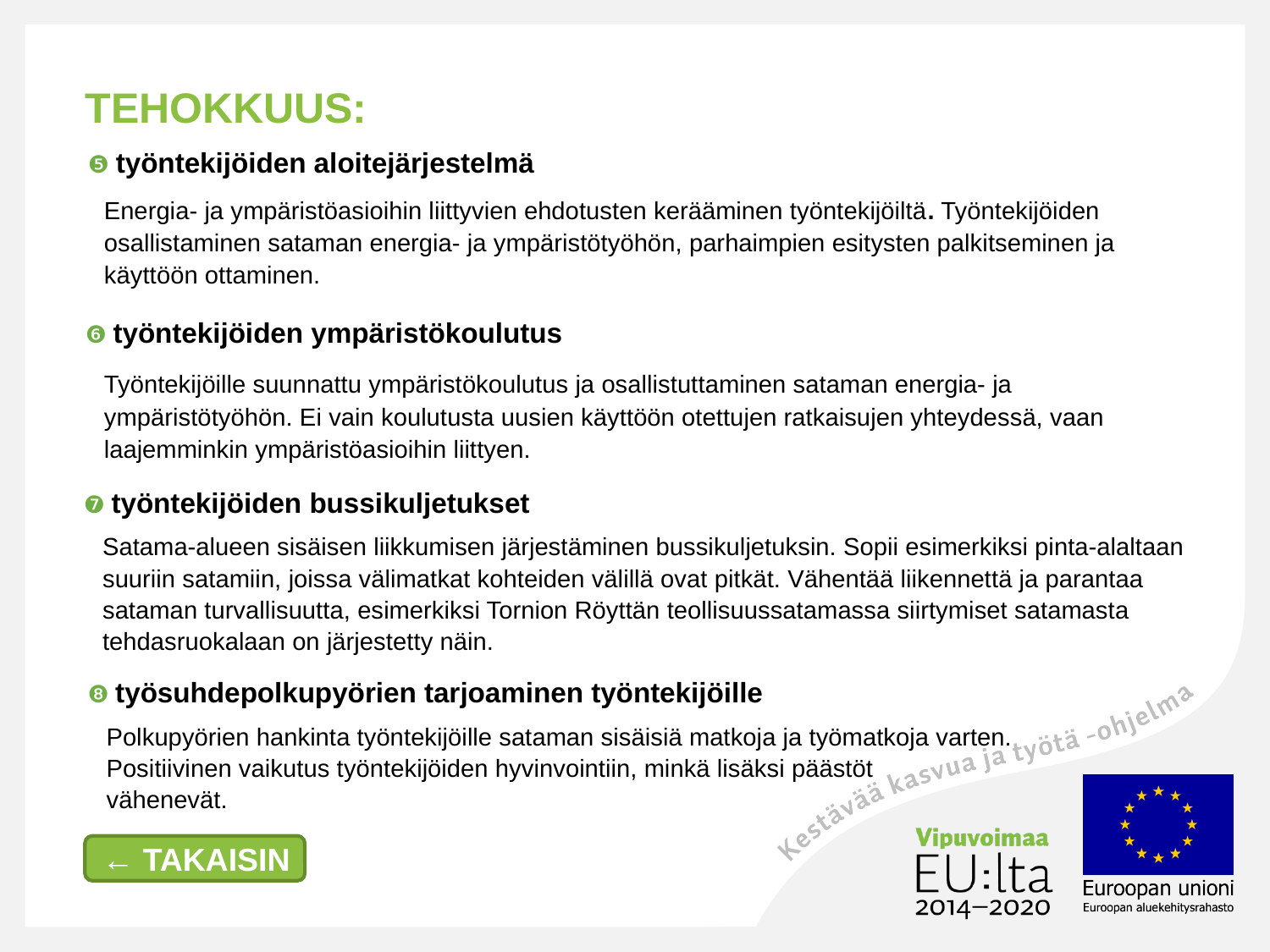

TEHOKKUUS:
   ❺ työntekijöiden aloitejärjestelmä
	Energia- ja ympäristöasioihin liittyvien ehdotusten kerääminen työntekijöiltä. Työntekijöiden osallistaminen sataman energia- ja ympäristötyöhön, parhaimpien esitysten palkitseminen ja käyttöön ottaminen.
❻ työntekijöiden ympäristökoulutus
	Työntekijöille suunnattu ympäristökoulutus ja osallistuttaminen sataman energia- ja ympäristötyöhön. Ei vain koulutusta uusien käyttöön otettujen ratkaisujen yhteydessä, vaan laajemminkin ympäristöasioihin liittyen.
❼ työntekijöiden bussikuljetukset
	Satama-alueen sisäisen liikkumisen järjestäminen bussikuljetuksin. Sopii esimerkiksi pinta-alaltaan suuriin satamiin, joissa välimatkat kohteiden välillä ovat pitkät. Vähentää liikennettä ja parantaa sataman turvallisuutta, esimerkiksi Tornion Röyttän teollisuussatamassa siirtymiset satamasta tehdasruokalaan on järjestetty näin.
❽ työsuhdepolkupyörien tarjoaminen työntekijöille
	Polkupyörien hankinta työntekijöille sataman sisäisiä matkoja ja työmatkoja varten.         Positiivinen vaikutus työntekijöiden hyvinvointiin, minkä lisäksi päästöt                                   vähenevät.
← TAKAISIN